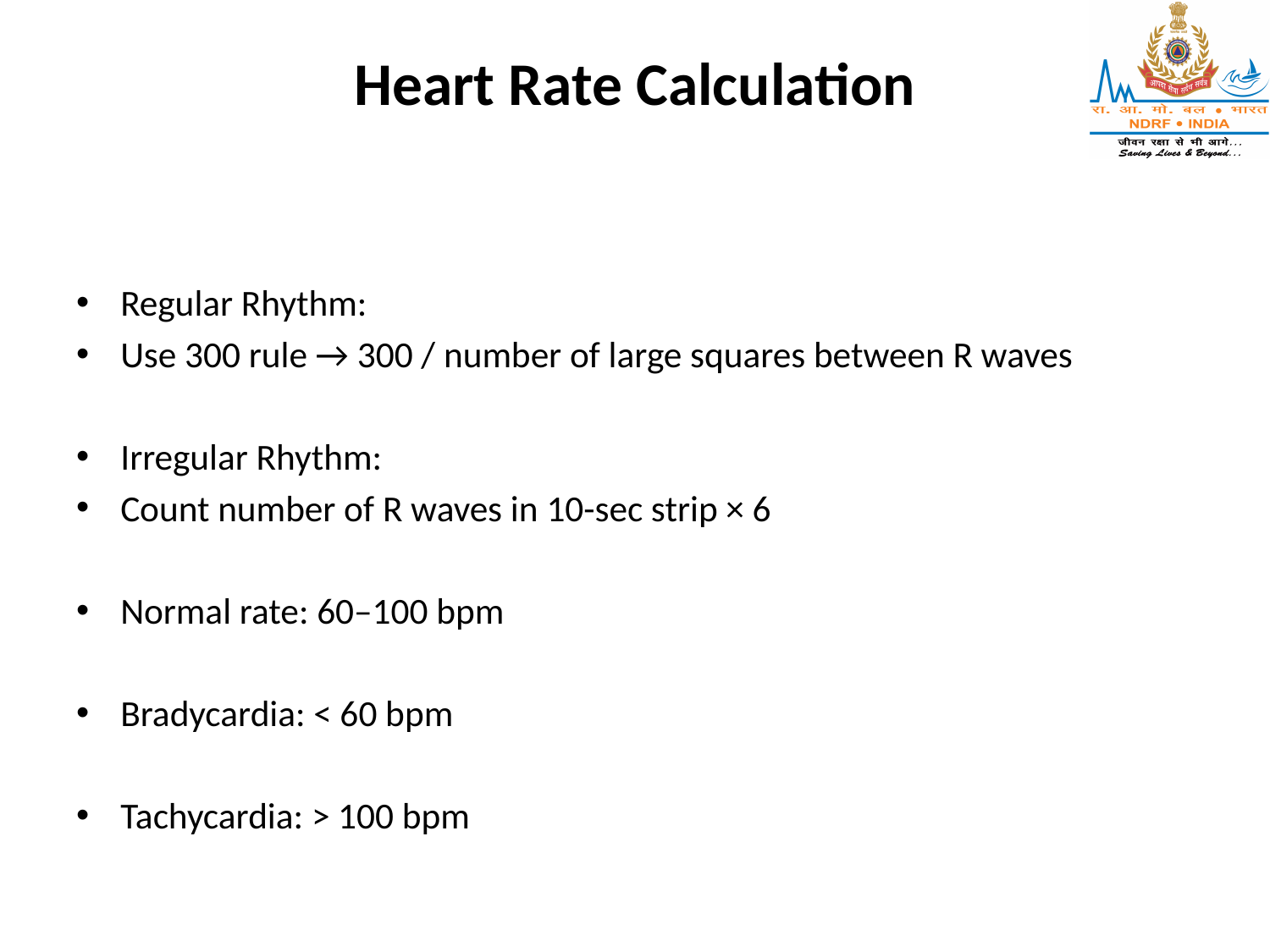

# Heart Rate Calculation

Regular Rhythm:
Use 300 rule → 300 / number of large squares between R waves

Irregular Rhythm:
Count number of R waves in 10-sec strip × 6

Normal rate: 60–100 bpm

Bradycardia: < 60 bpm

Tachycardia: > 100 bpm